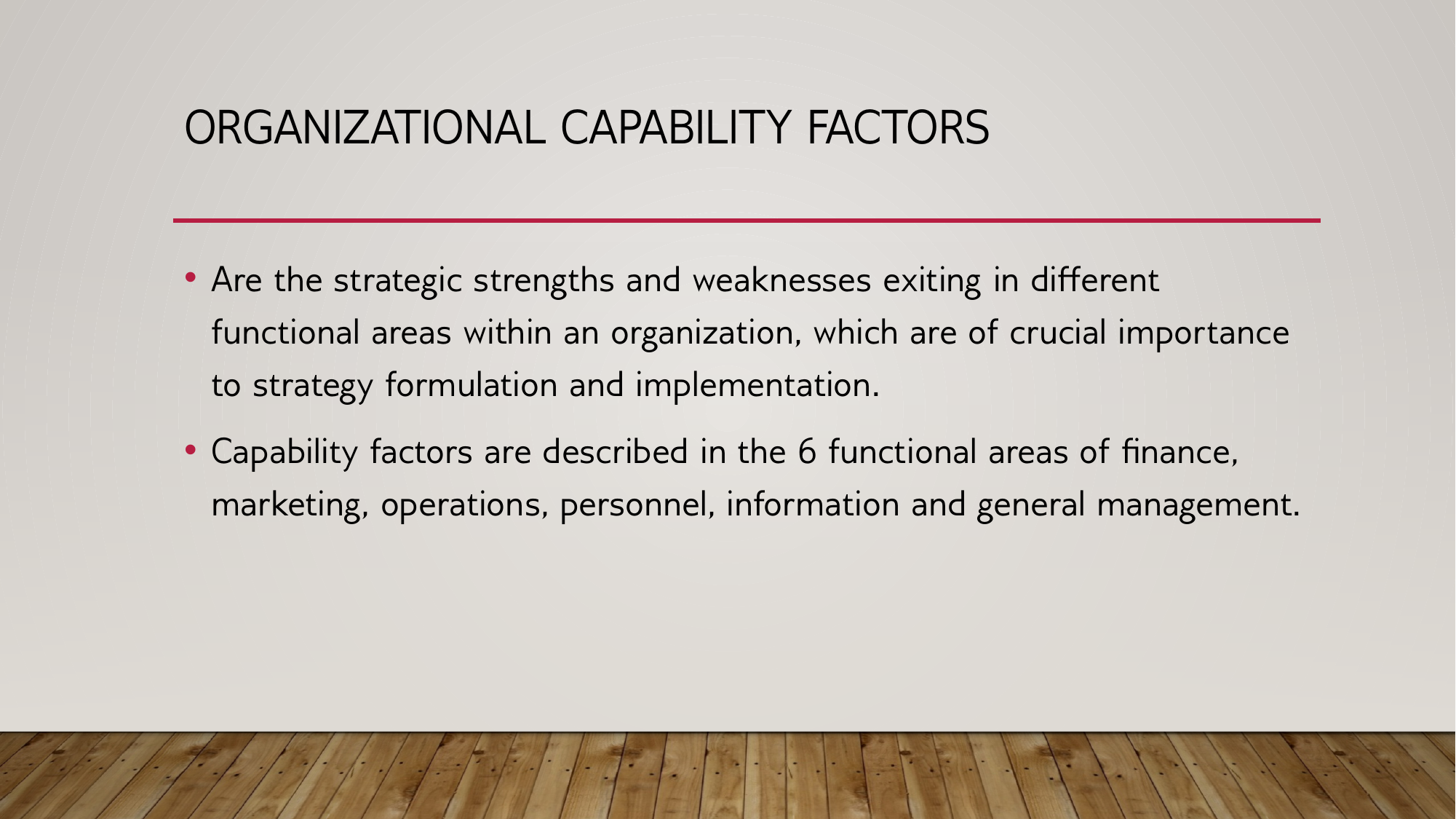

# Organizational capability factors
Are the strategic strengths and weaknesses exiting in different functional areas within an organization, which are of crucial importance to strategy formulation and implementation.
Capability factors are described in the 6 functional areas of finance, marketing, operations, personnel, information and general management.